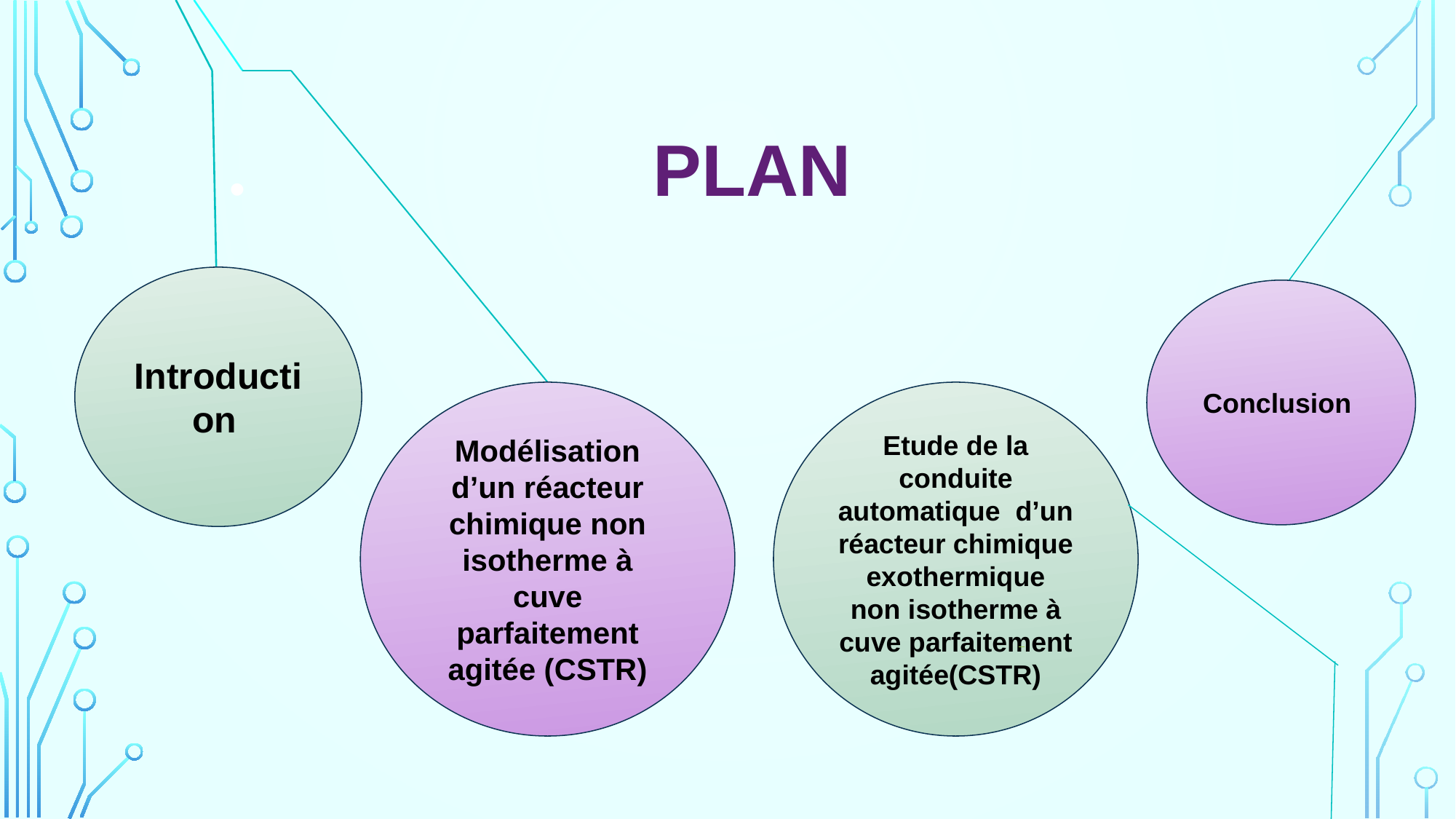

PLAN

Introduction
Conclusion
Modélisation d’un réacteur chimique non isotherme à cuve parfaitement agitée (CSTR)
Etude de la conduite automatique  d’un réacteur chimique exothermique non isotherme à cuve parfaitement agitée(CSTR)